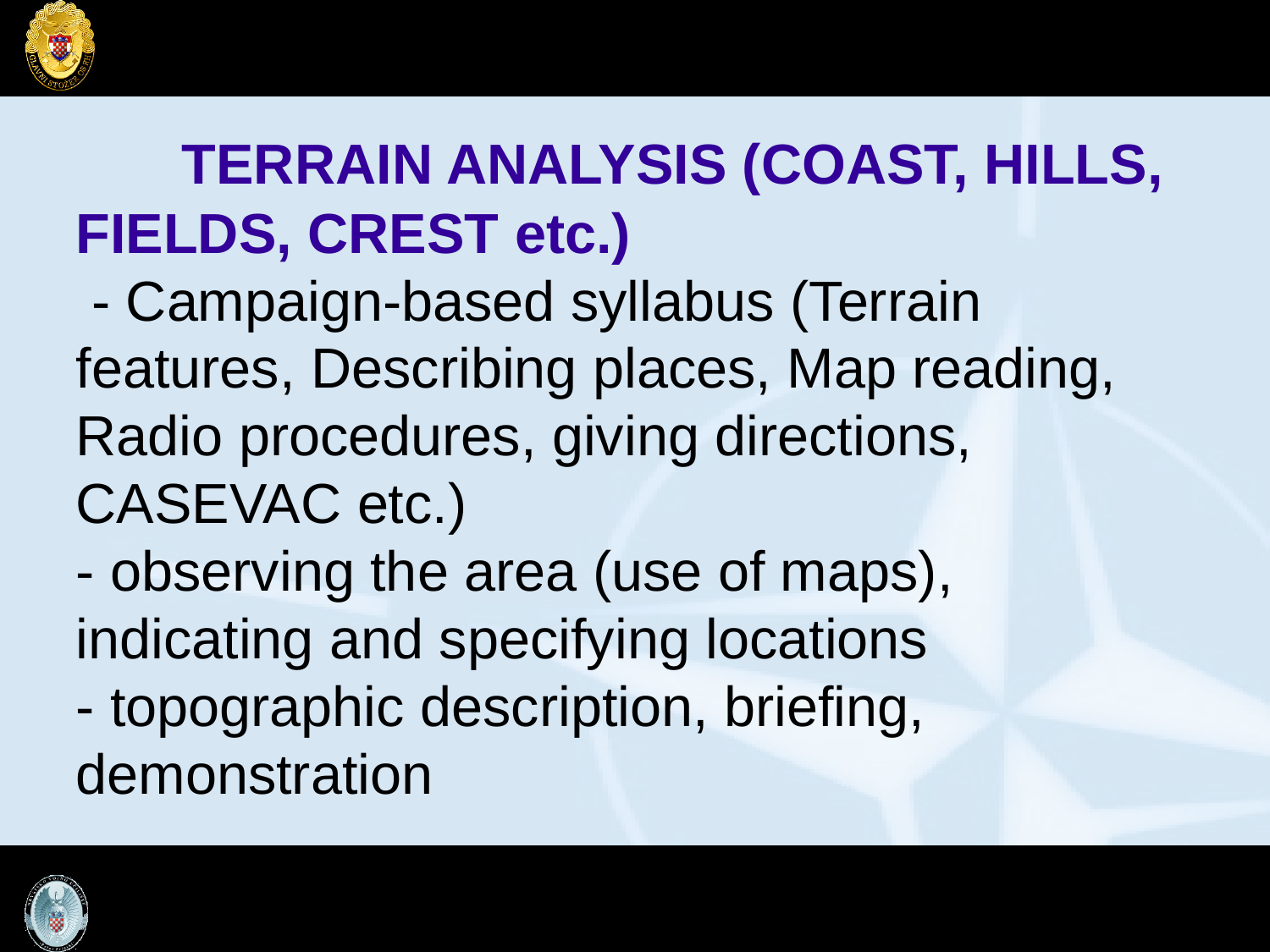

TERRAIN ANALYSIS (COAST, HILLS, FIELDS, CREST etc.)
 - Campaign-based syllabus (Terrain features, Describing places, Map reading, Radio procedures, giving directions, CASEVAC etc.)
- observing the area (use of maps), indicating and specifying locations
- topographic description, briefing, demonstration